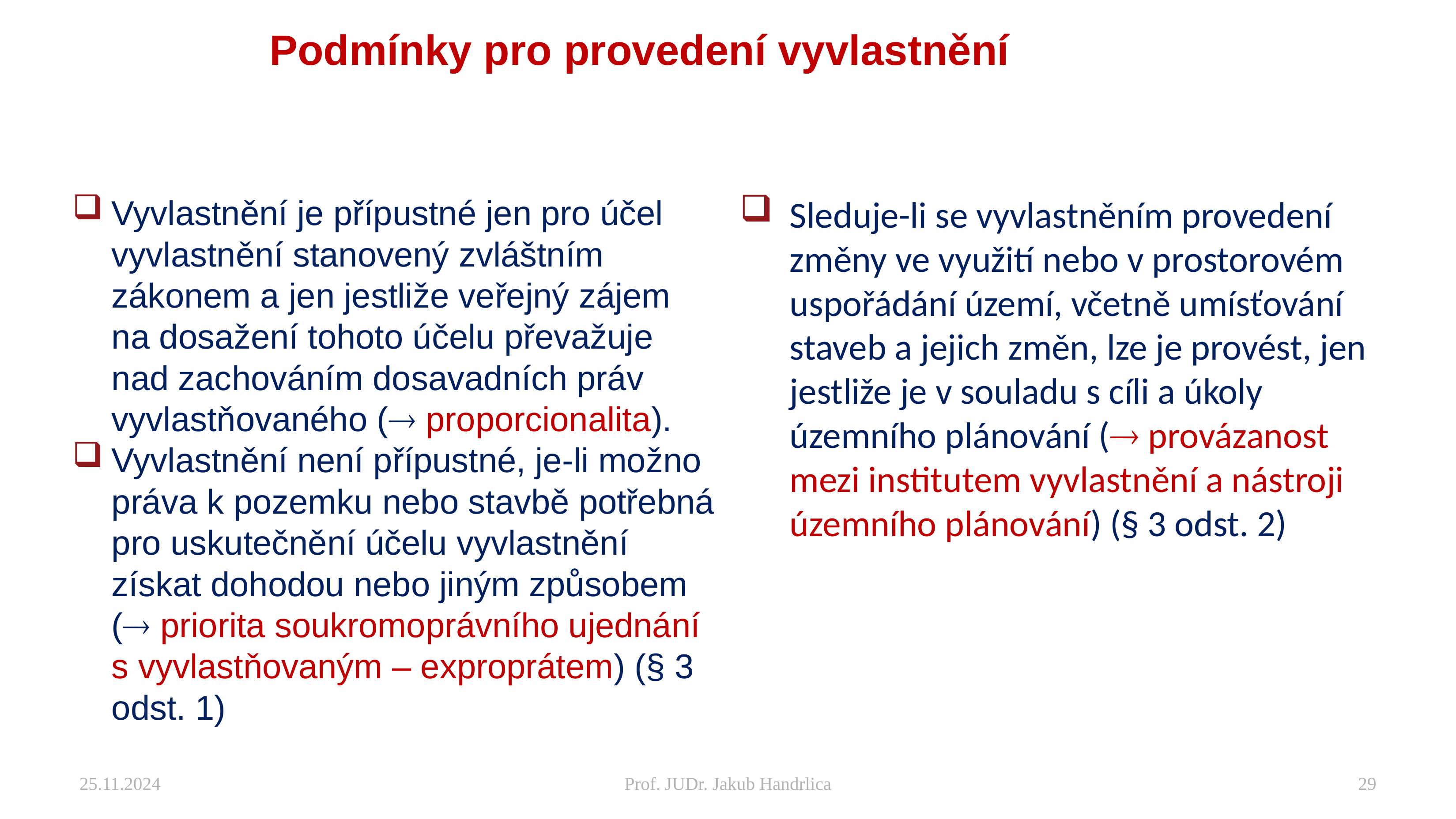

# Podmínky pro provedení vyvlastnění
Sleduje-li se vyvlastněním provedení změny ve využití nebo v prostorovém uspořádání území, včetně umísťování staveb a jejich změn, lze je provést, jen jestliže je v souladu s cíli a úkoly územního plánování (→ provázanost mezi institutem vyvlastnění a nástroji územního plánování) (§ 3 odst. 2)
Vyvlastnění je přípustné jen pro účel vyvlastnění stanovený zvláštním zákonem a jen jestliže veřejný zájem na dosažení tohoto účelu převažuje nad zachováním dosavadních práv vyvlastňovaného (→ proporcionalita).
Vyvlastnění není přípustné, je-li možno práva k pozemku nebo stavbě potřebná pro uskutečnění účelu vyvlastnění získat dohodou nebo jiným způsobem (→ priorita soukromoprávního ujednání s vyvlastňovaným – exproprátem) (§ 3 odst. 1)

25.11.2024
Prof. JUDr. Jakub Handrlica
29